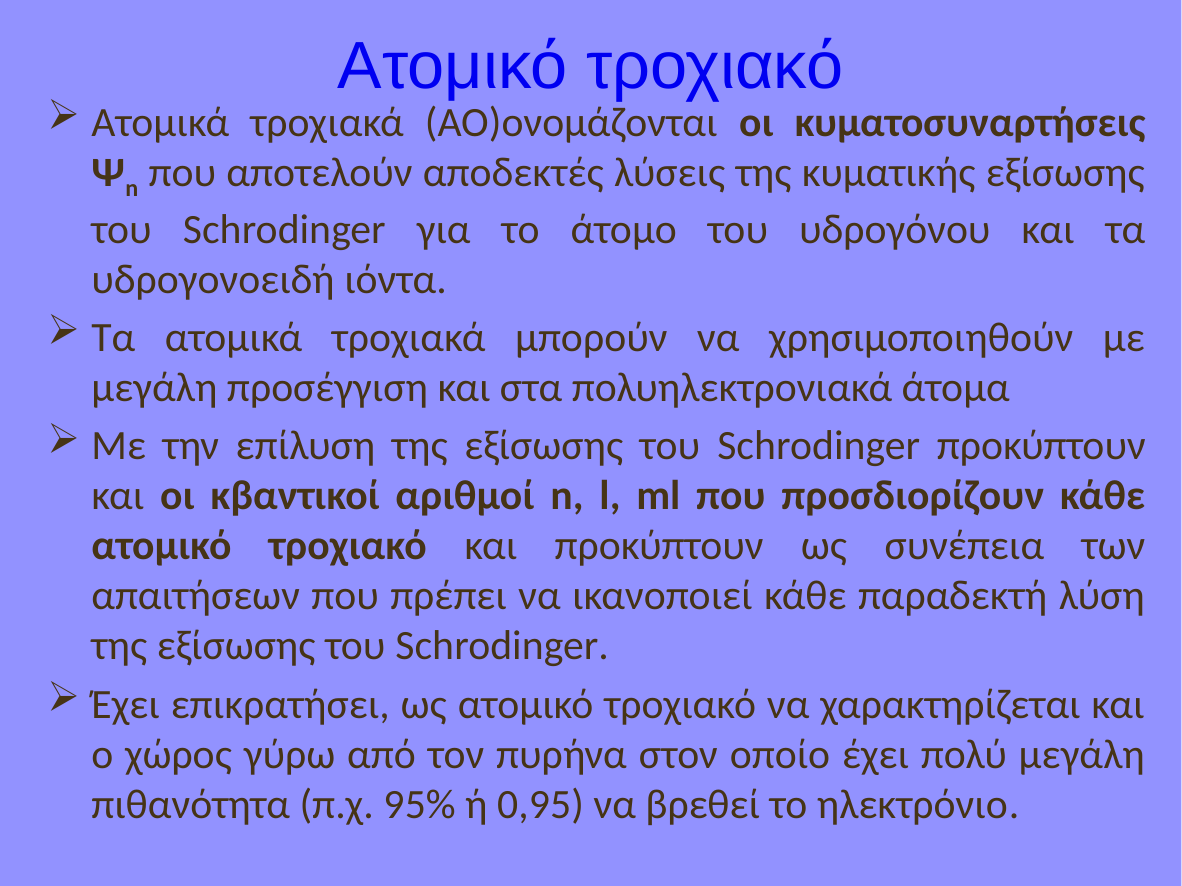

# Ατομικό τροχιακό
Ατομικά τροχιακά (ΑΟ)ονομάζονται οι κυματοσυναρτήσεις Ψn που αποτελούν αποδεκτές λύσεις της κυματικής εξίσωσης του Schrodinger για το άτομο του υδρογόνου και τα υδρογονοειδή ιόντα.
Τα ατομικά τροχιακά μπορούν να χρησιμοποιηθούν με μεγάλη προσέγγιση και στα πολυηλεκτρονιακά άτομα
Με την επίλυση της εξίσωσης του Schrodinger προκύπτουν και οι κβαντικοί αριθμοί n, l, ml που προσδιορίζουν κάθε ατομικό τροχιακό και προκύπτουν ως συνέπεια των απαιτήσεων που πρέπει να ικανοποιεί κάθε παραδεκτή λύση της εξίσωσης του Schrodinger.
Έχει επικρατήσει, ως ατομικό τροχιακό να χαρακτηρίζεται και ο χώρος γύρω από τον πυρήνα στον οποίο έχει πολύ μεγάλη πιθανότητα (π.χ. 95% ή 0,95) να βρεθεί το ηλεκτρόνιο.